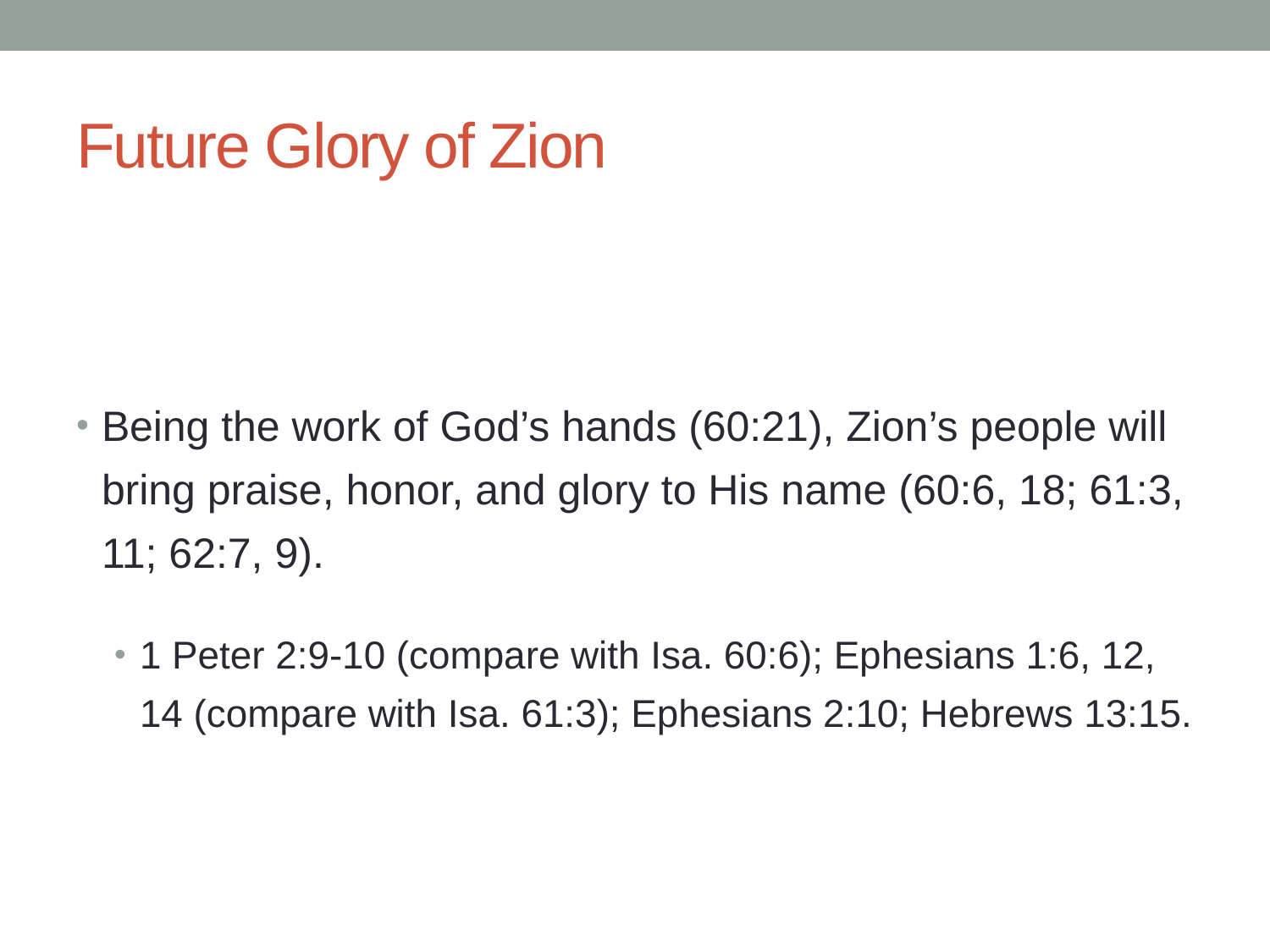

# Future Glory of Zion
Being the work of God’s hands (60:21), Zion’s people will bring praise, honor, and glory to His name (60:6, 18; 61:3, 11; 62:7, 9).
1 Peter 2:9-10 (compare with Isa. 60:6); Ephesians 1:6, 12, 14 (compare with Isa. 61:3); Ephesians 2:10; Hebrews 13:15.